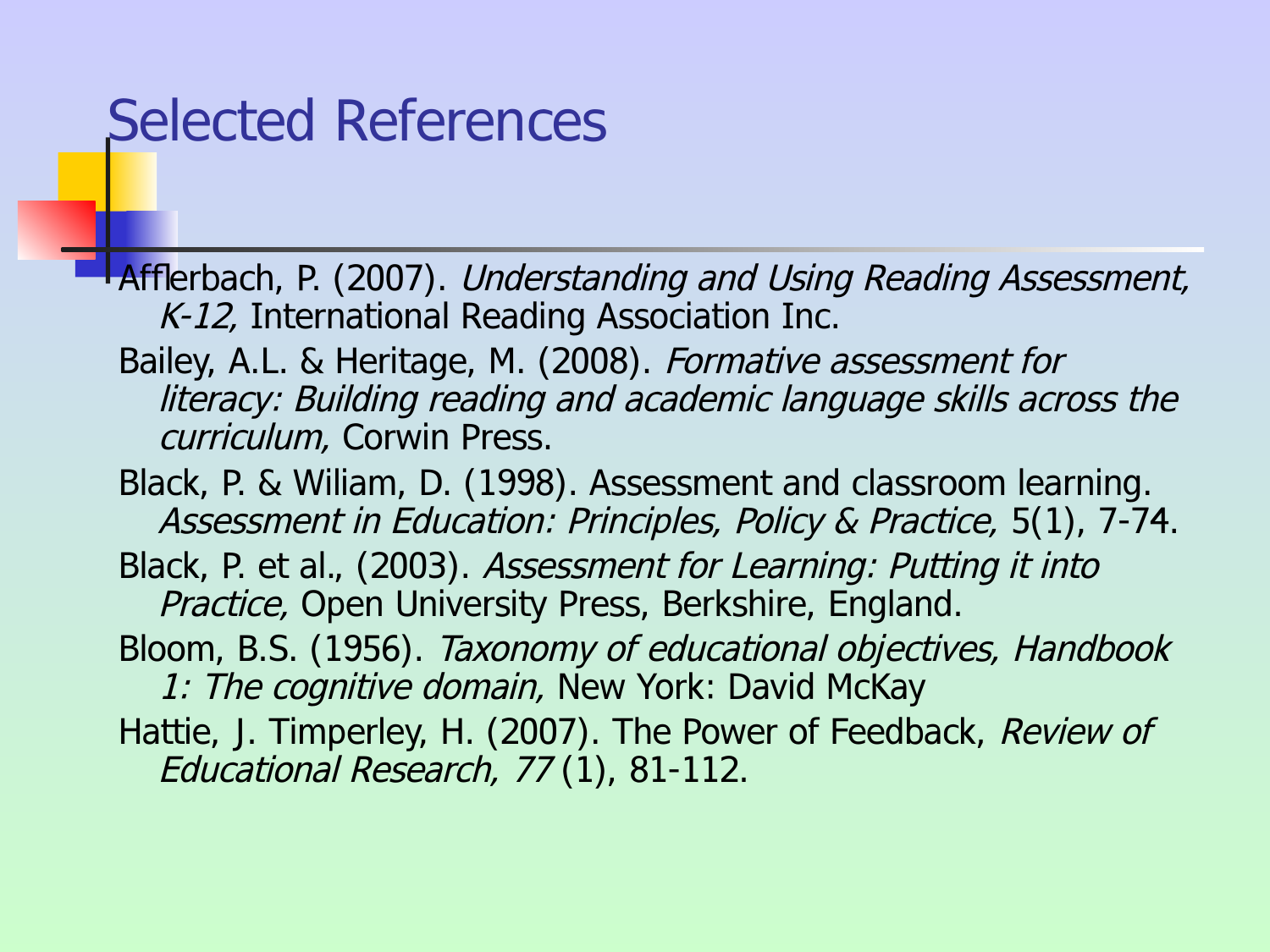

# Selected References
Afflerbach, P. (2007). Understanding and Using Reading Assessment, K-12, International Reading Association Inc.
Bailey, A.L. & Heritage, M. (2008). Formative assessment for literacy: Building reading and academic language skills across the curriculum, Corwin Press.
Black, P. & Wiliam, D. (1998). Assessment and classroom learning. Assessment in Education: Principles, Policy & Practice, 5(1), 7-74.
Black, P. et al., (2003). Assessment for Learning: Putting it into Practice, Open University Press, Berkshire, England.
Bloom, B.S. (1956). Taxonomy of educational objectives, Handbook 1: The cognitive domain, New York: David McKay
Hattie, J. Timperley, H. (2007). The Power of Feedback, Review of Educational Research, 77 (1), 81-112.